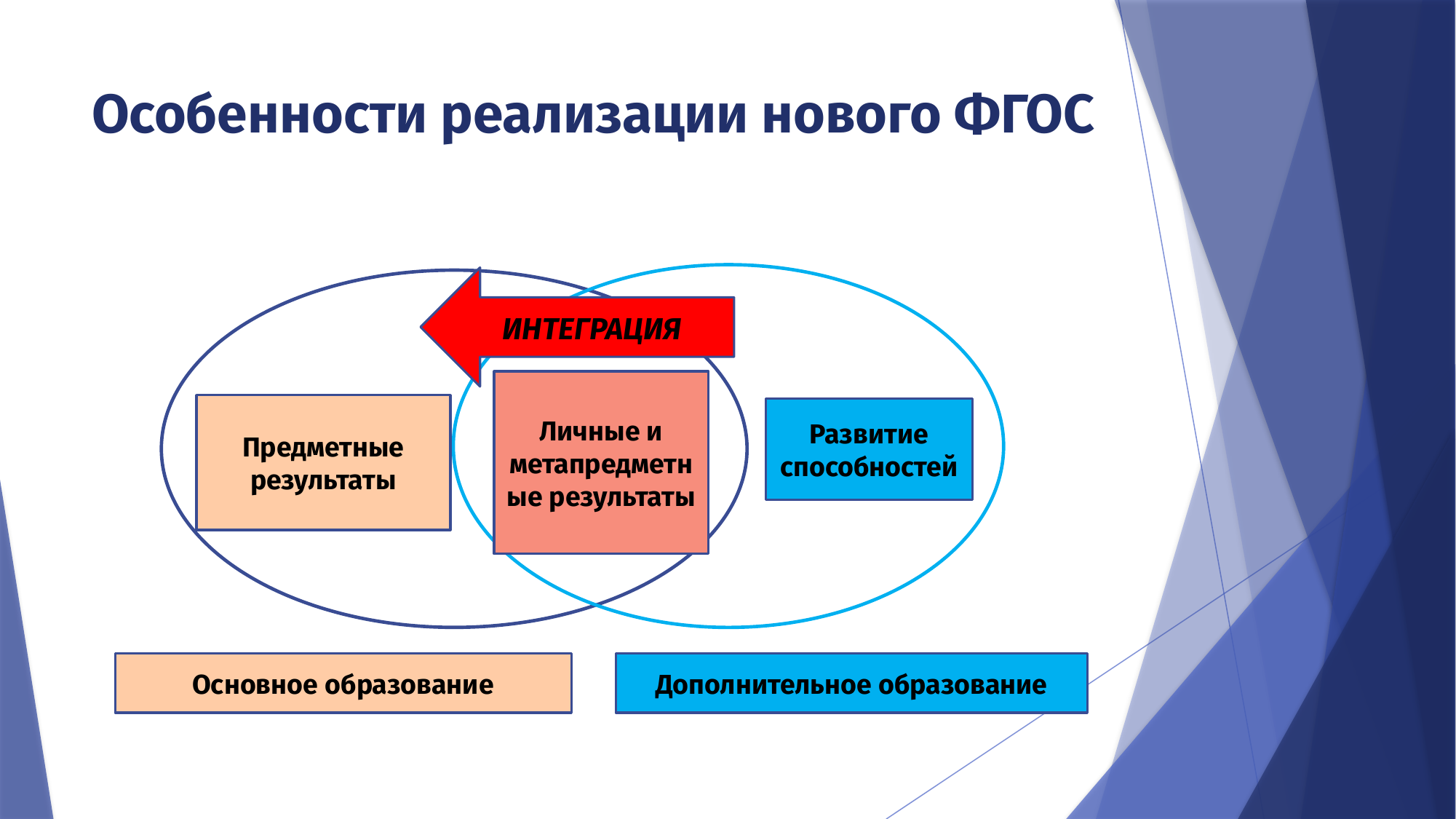

# Особенности реализации нового ФГОС

ИНТЕГРАЦИЯ

Личные и метапредметные результаты
Предметные результаты
Развитие способностей
Основное образование
Дополнительное образование